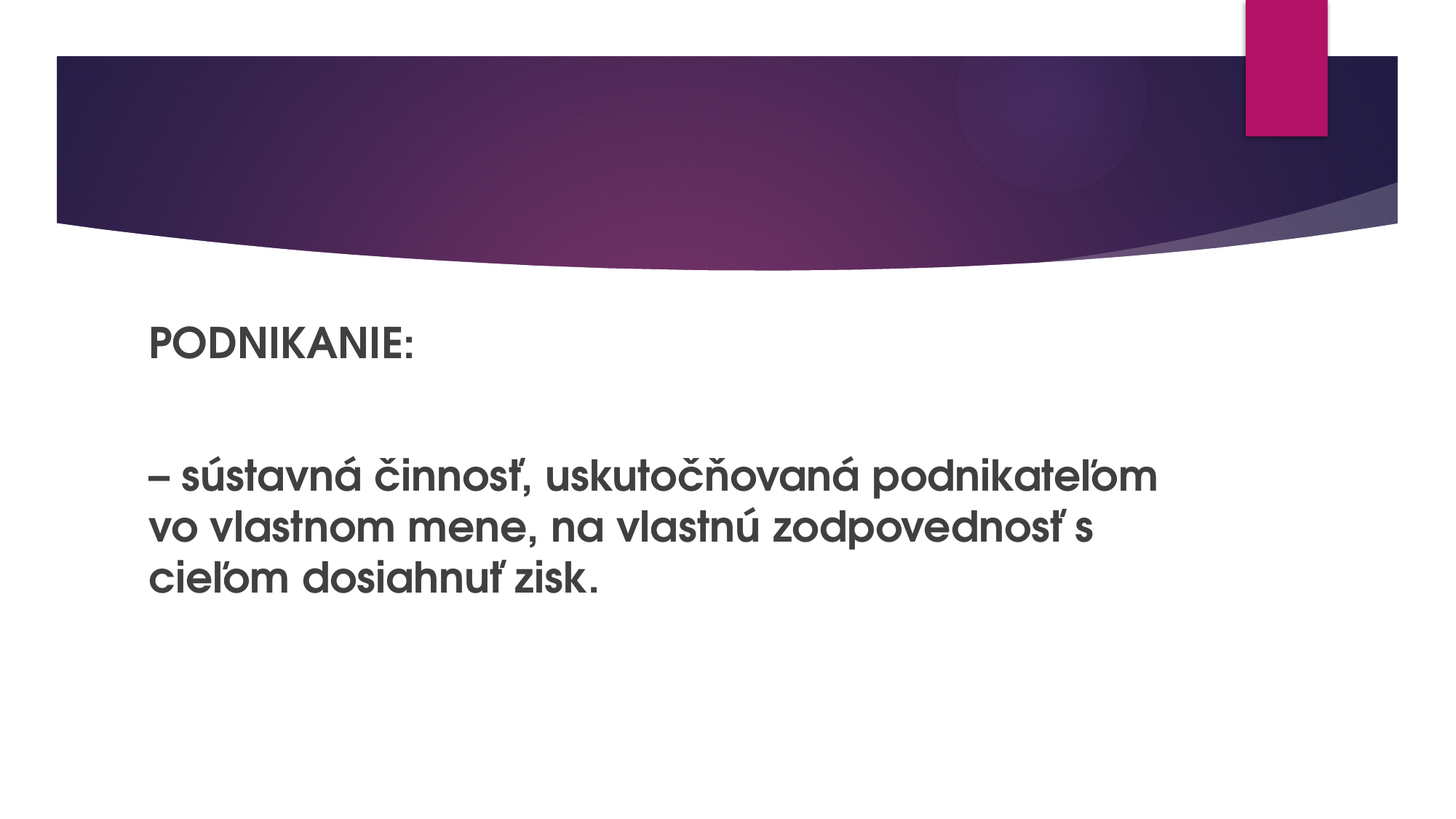

PODNIKANIE:

– sústavná činnosť, uskutočňovaná podnikateľom vo vlastnom mene, na vlastnú zodpovednosť s cieľom dosiahnuť zisk.